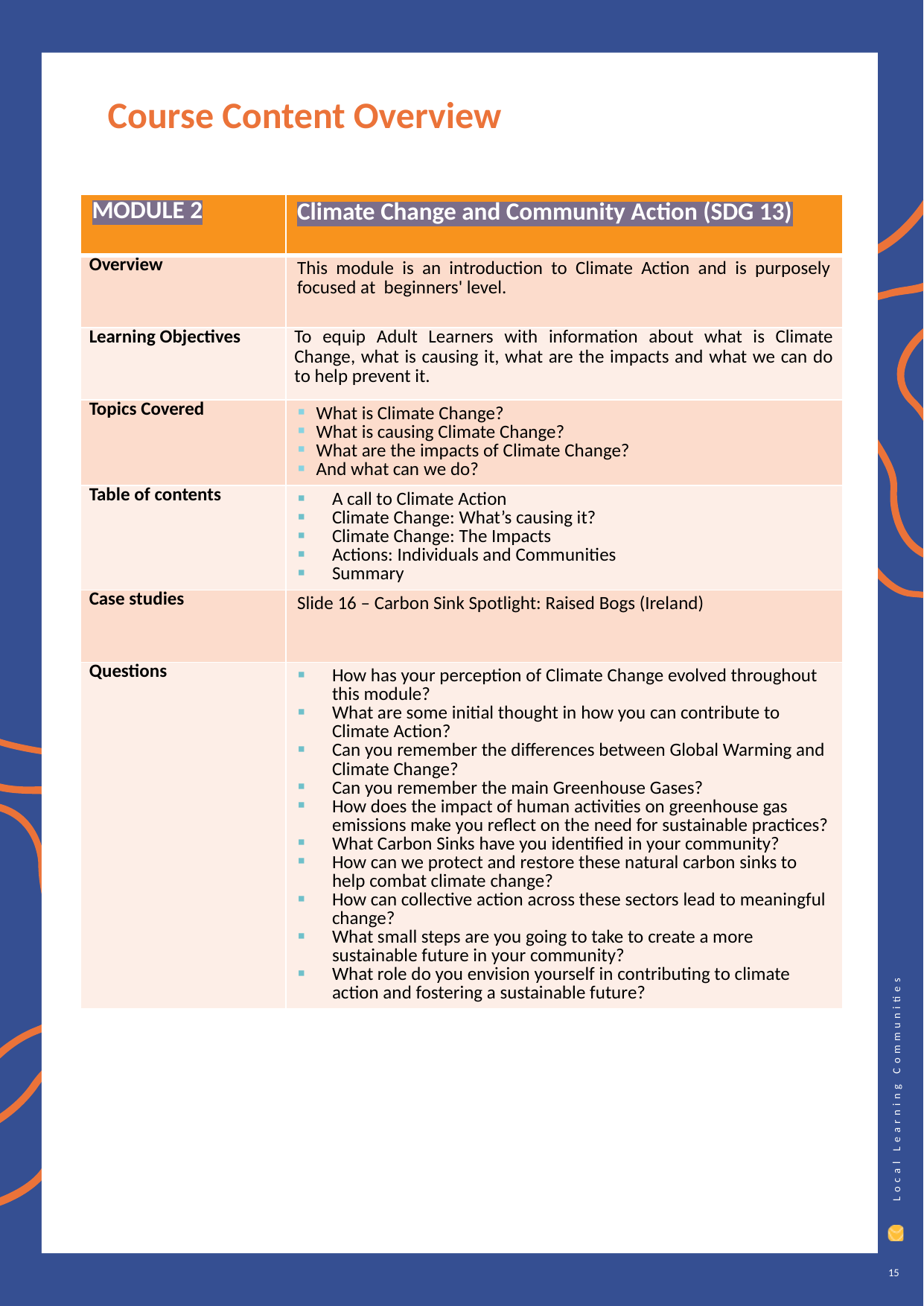

Course Content Overview
| MODULE 2 | Climate Change and Community Action (SDG 13) |
| --- | --- |
| Overview | This module is an introduction to Climate Action and is purposely focused at beginners' level. |
| Learning Objectives | To equip Adult Learners with information about what is Climate Change, what is causing it, what are the impacts and what we can do to help prevent it. |
| Topics Covered | What is Climate Change? What is causing Climate Change? What are the impacts of Climate Change? And what can we do? |
| Table of contents | A call to Climate Action Climate Change: What’s causing it? Climate Change: The Impacts Actions: Individuals and Communities Summary |
| Case studies | Slide 16 – Carbon Sink Spotlight: Raised Bogs (Ireland) |
| Questions | How has your perception of Climate Change evolved throughout this module? What are some initial thought in how you can contribute to Climate Action? Can you remember the differences between Global Warming and Climate Change? Can you remember the main Greenhouse Gases? How does the impact of human activities on greenhouse gas emissions make you reflect on the need for sustainable practices? What Carbon Sinks have you identified in your community? How can we protect and restore these natural carbon sinks to help combat climate change? How can collective action across these sectors lead to meaningful change? What small steps are you going to take to create a more sustainable future in your community? What role do you envision yourself in contributing to climate action and fostering a sustainable future? |
15